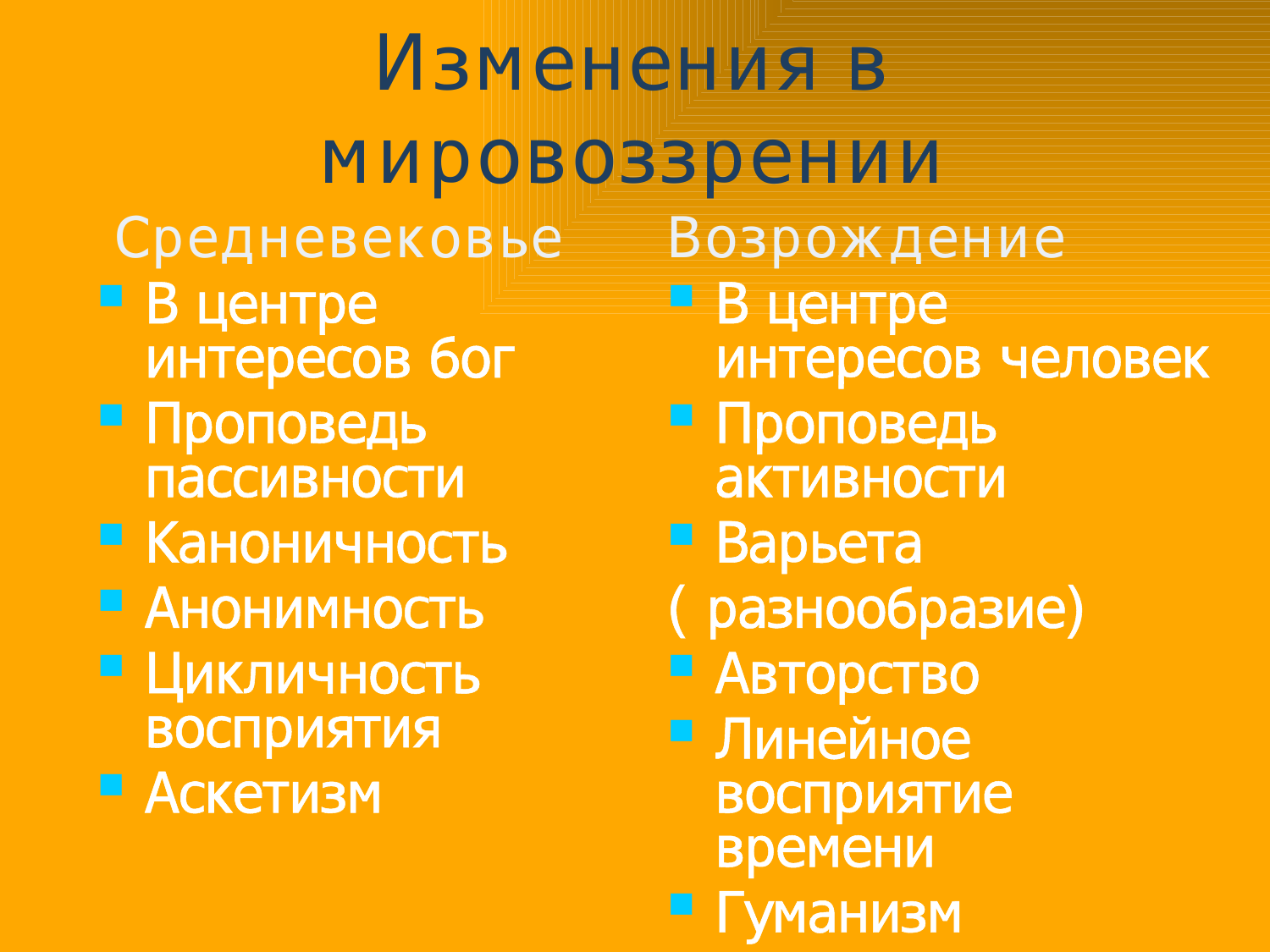

# Изменения в мировоззрении
 Средневековье
В центре интересов бог
Проповедь пассивности
Каноничность
Анонимность
Цикличность восприятия
Аскетизм

Возрождение
В центре интересов человек
Проповедь активности
Варьета
( разнообразие)
Авторство
Линейное восприятие времени
Гуманизм